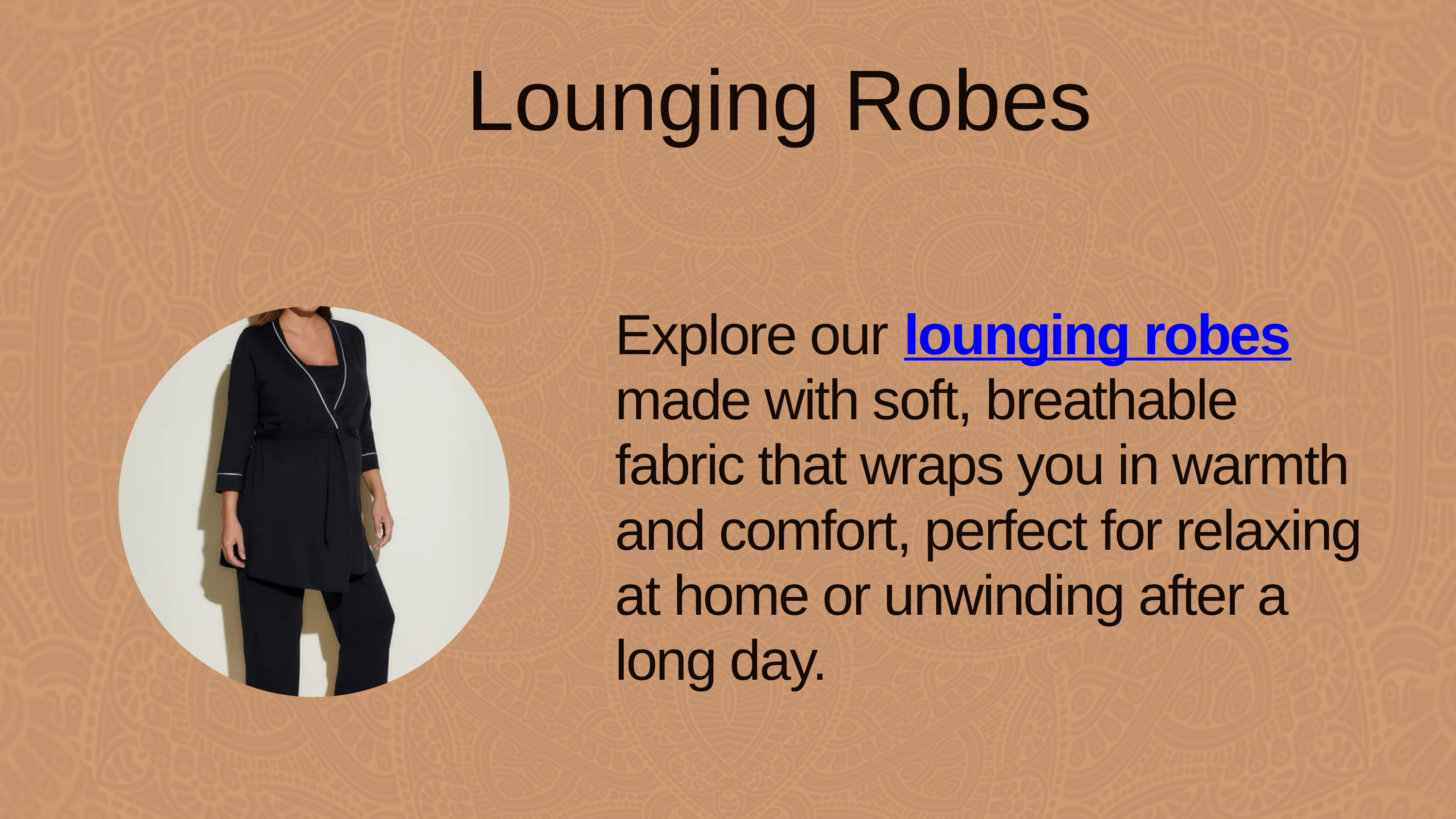

Lounging Robes
Explore our lounging robes made with soft, breathable fabric that wraps you in warmth and comfort, perfect for relaxing at home or unwinding after a long day.